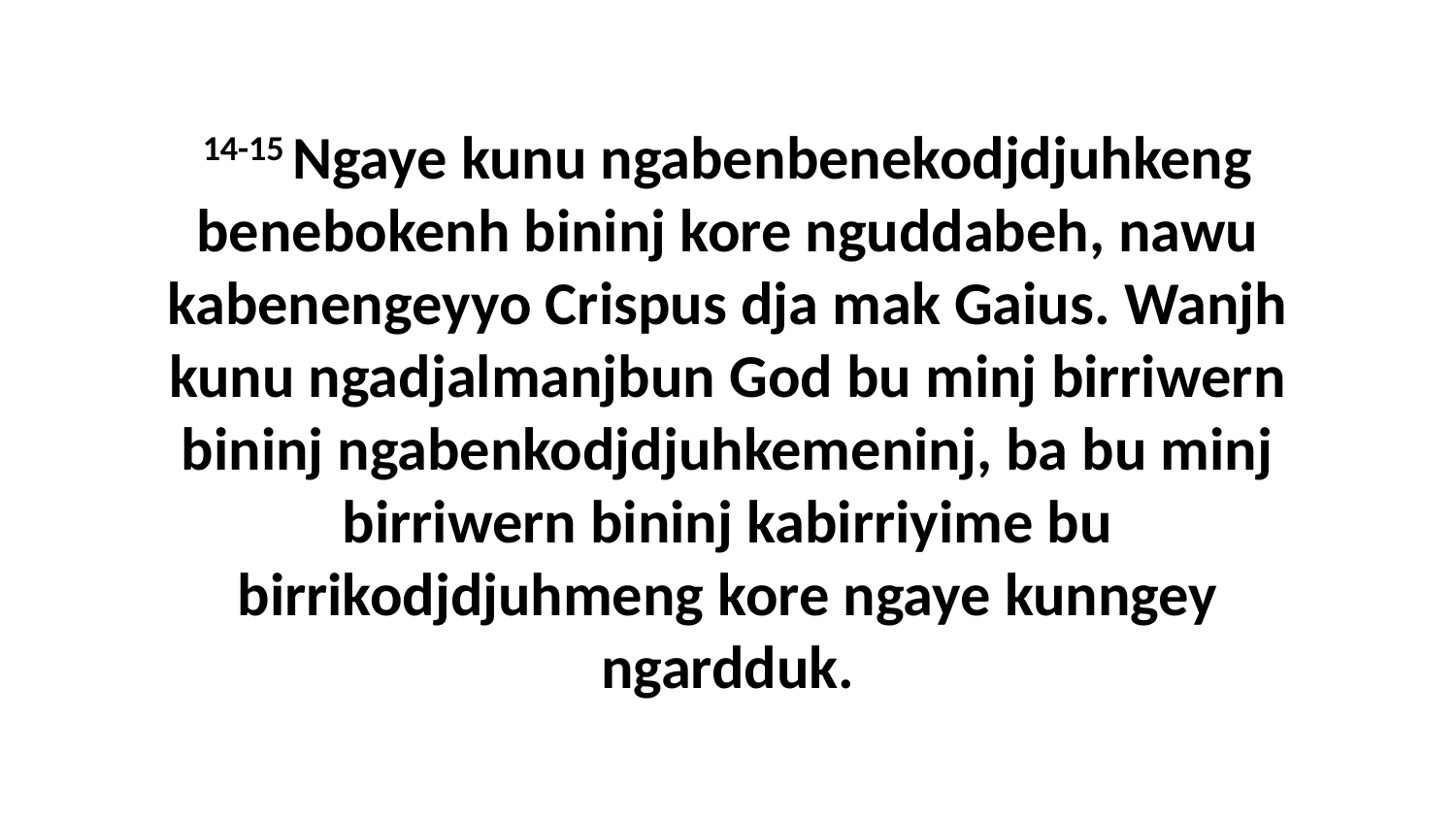

14-15 Ngaye kunu ngabenbenekodjdjuhkeng benebokenh bininj kore nguddabeh, nawu kabenengeyyo Crispus dja mak Gaius. Wanjh kunu ngadjalmanjbun God bu minj birriwern bininj ngabenkodjdjuhkemeninj, ba bu minj birriwern bininj kabirriyime bu birrikodjdjuhmeng kore ngaye kunngey ngardduk.